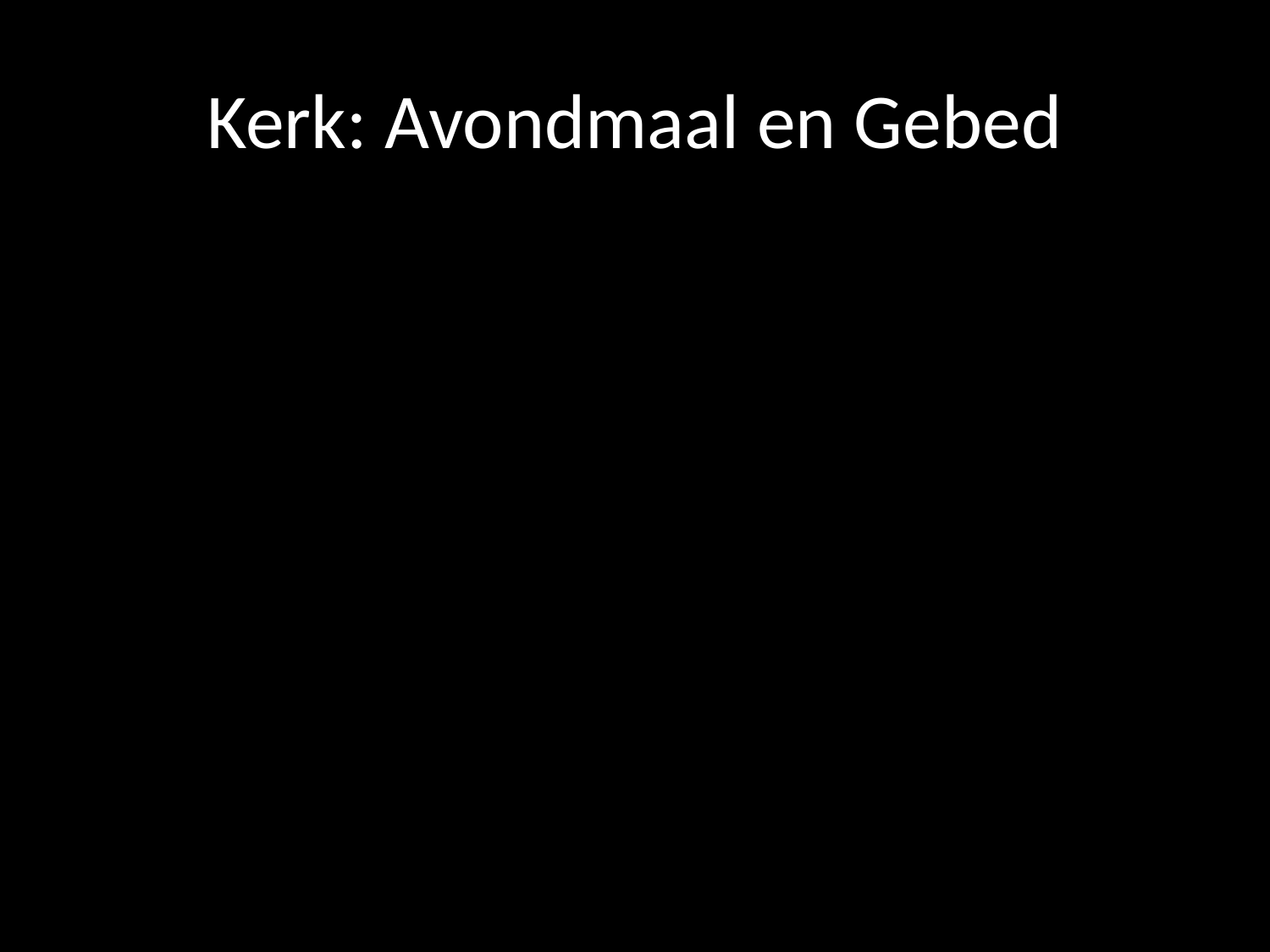

# Kerk: Avondmaal en Gebed
-onder verdrukking